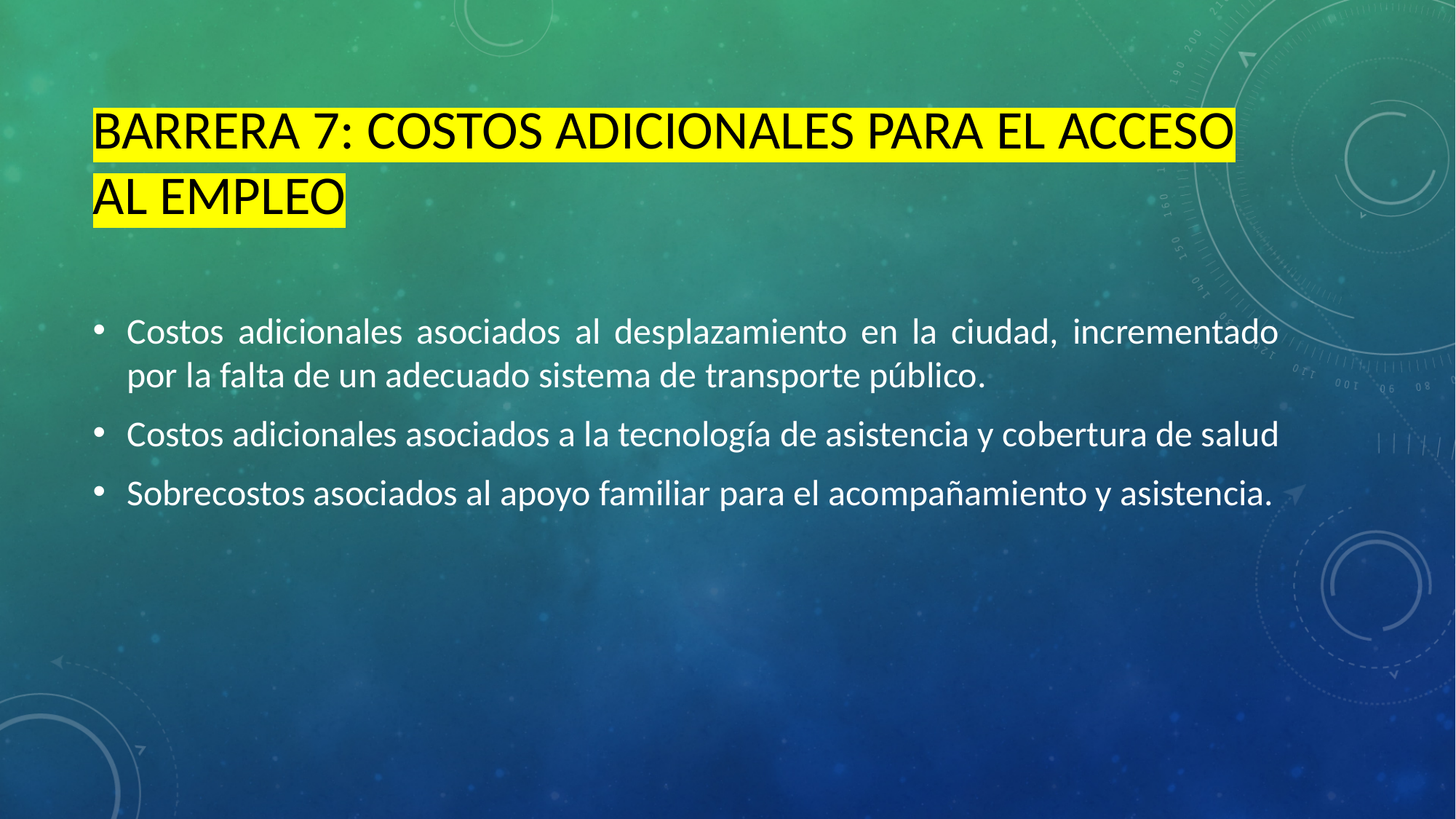

# BARRERA 7: COSTOS ADICIONALES PARA EL ACCESO AL EMPLEO
Costos adicionales asociados al desplazamiento en la ciudad, incrementado por la falta de un adecuado sistema de transporte público.
Costos adicionales asociados a la tecnología de asistencia y cobertura de salud
Sobrecostos asociados al apoyo familiar para el acompañamiento y asistencia.